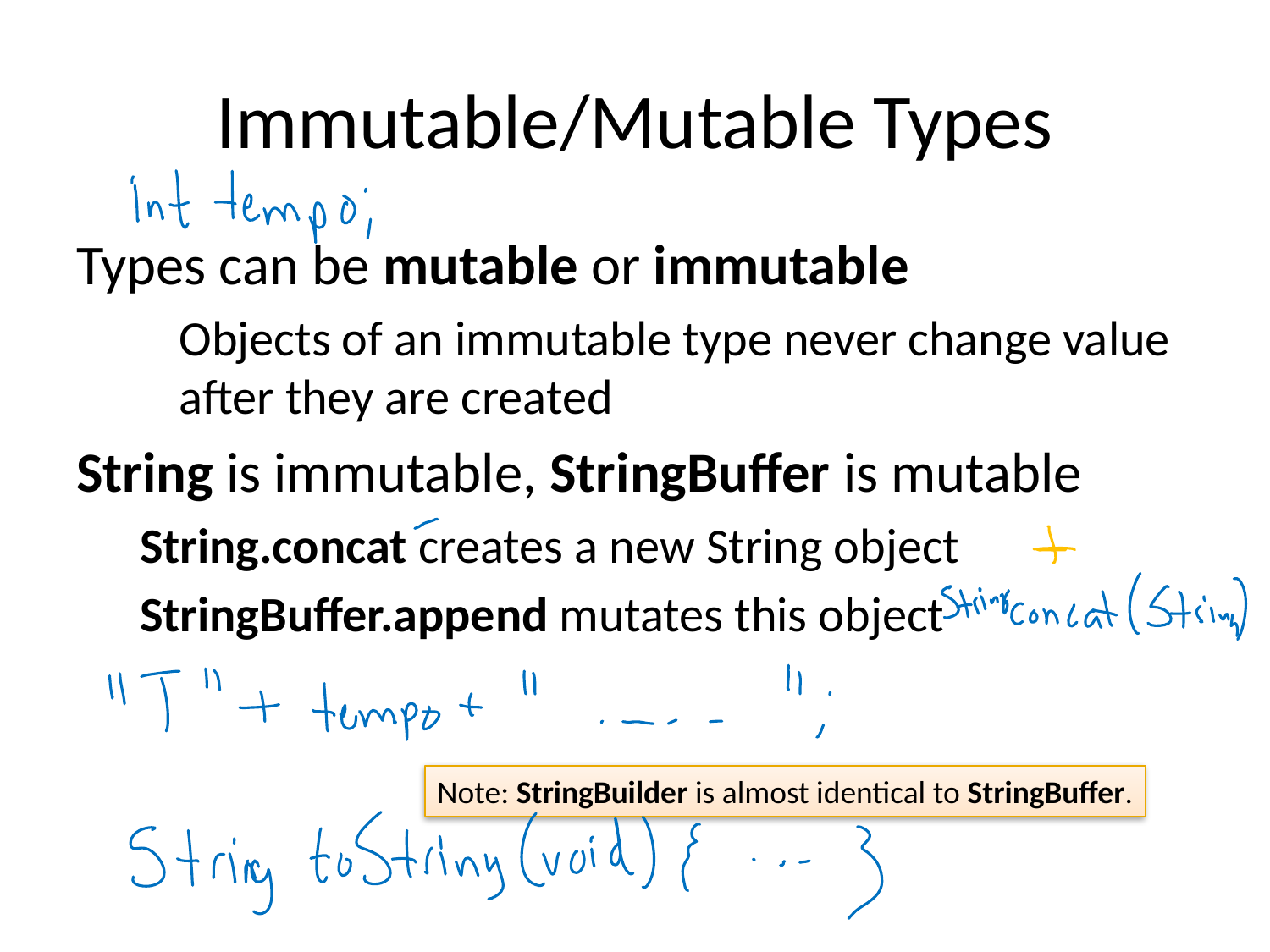

# Immutable/Mutable Types
Types can be mutable or immutable
	Objects of an immutable type never change value after they are created
String is immutable, StringBuffer is mutable
String.concat creates a new String object
StringBuffer.append mutates this object
Note: StringBuilder is almost identical to StringBuffer.